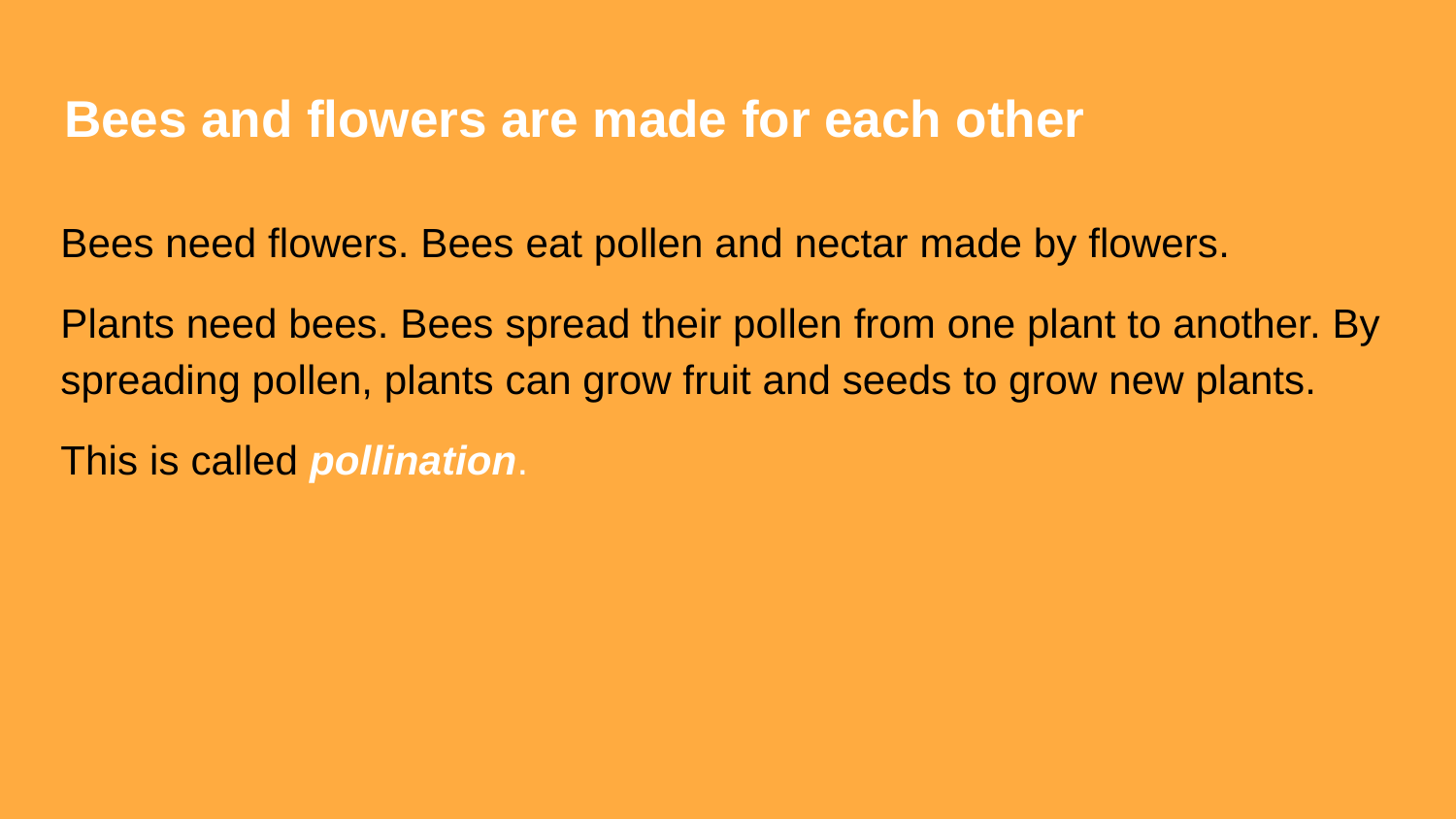

# Bees and flowers are made for each other
Bees need flowers. Bees eat pollen and nectar made by flowers.
Plants need bees. Bees spread their pollen from one plant to another. By spreading pollen, plants can grow fruit and seeds to grow new plants.
This is called pollination.